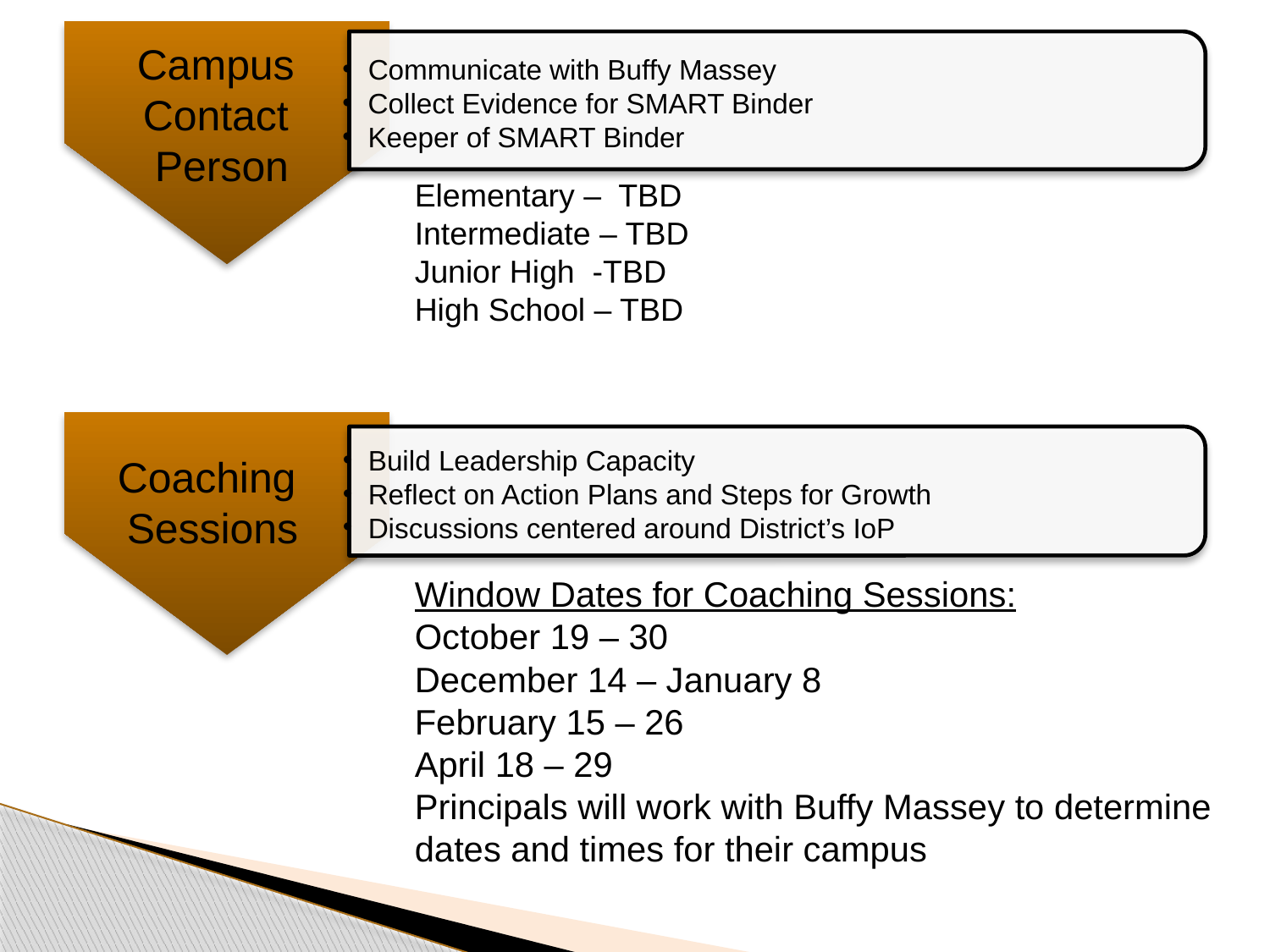

Campus
Contact
Person
  Communicate with Buffy Massey
  Collect Evidence for SMART Binder
  Keeper of SMART Binder
Elementary –  TBD
Intermediate – TBD
Junior High  -TBD
High School – TBD

  Build Leadership Capacity
  Reflect on Action Plans and Steps for Growth
  Discussions centered around District’s IoP
Coaching
Sessions
Window Dates for Coaching Sessions:
October 19 – 30
December 14 – January 8
February 15 – 26
April 18 – 29
Principals will work with Buffy Massey to determine dates and times for their campus